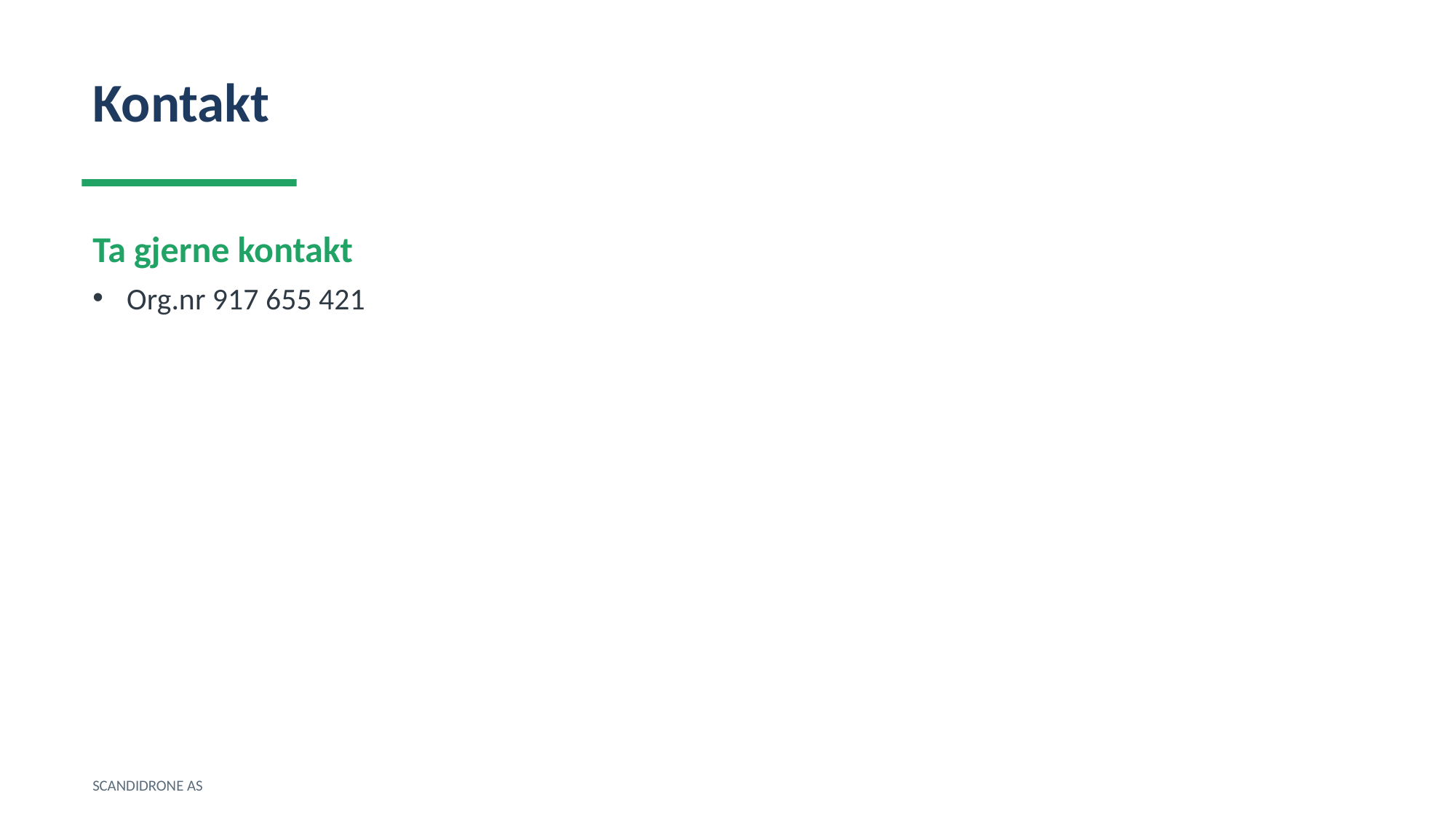

Kontakt

Ta gjerne kontakt
Org.nr 917 655 421
SCANDIDRONE AS